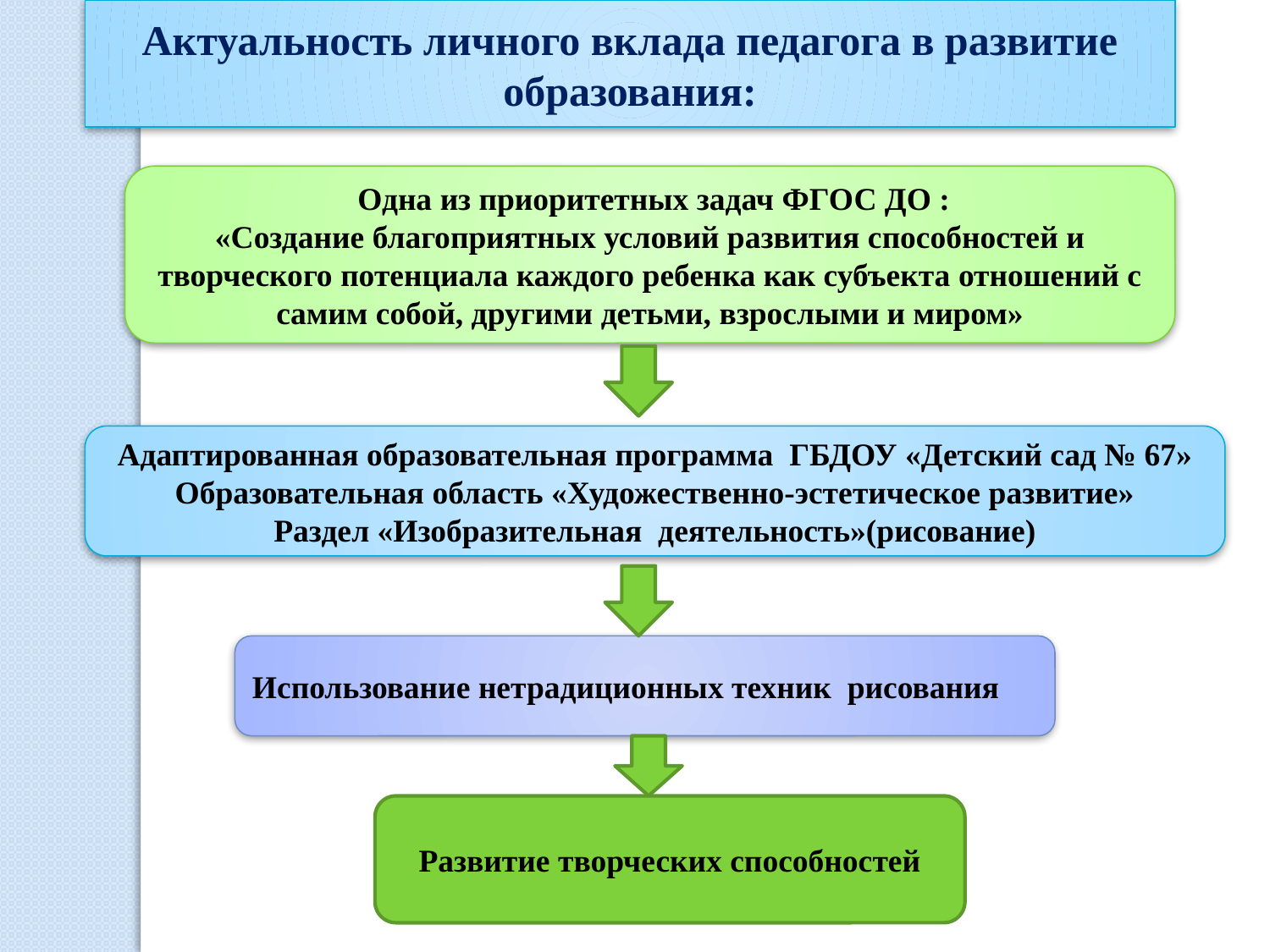

Актуальность личного вклада педагога в развитие образования:
 Одна из приоритетных задач ФГОС ДО :
«Создание благоприятных условий развития способностей и творческого потенциала каждого ребенка как субъекта отношений с самим собой, другими детьми, взрослыми и миром»

Адаптированная образовательная программа  ГБДОУ «Детский сад № 67»
Образовательная область «Художественно-эстетическое развитие»
Раздел «Изобразительная  деятельность»(рисование)

Использование нетрадиционных техник  рисования

Развитие творческих способностей